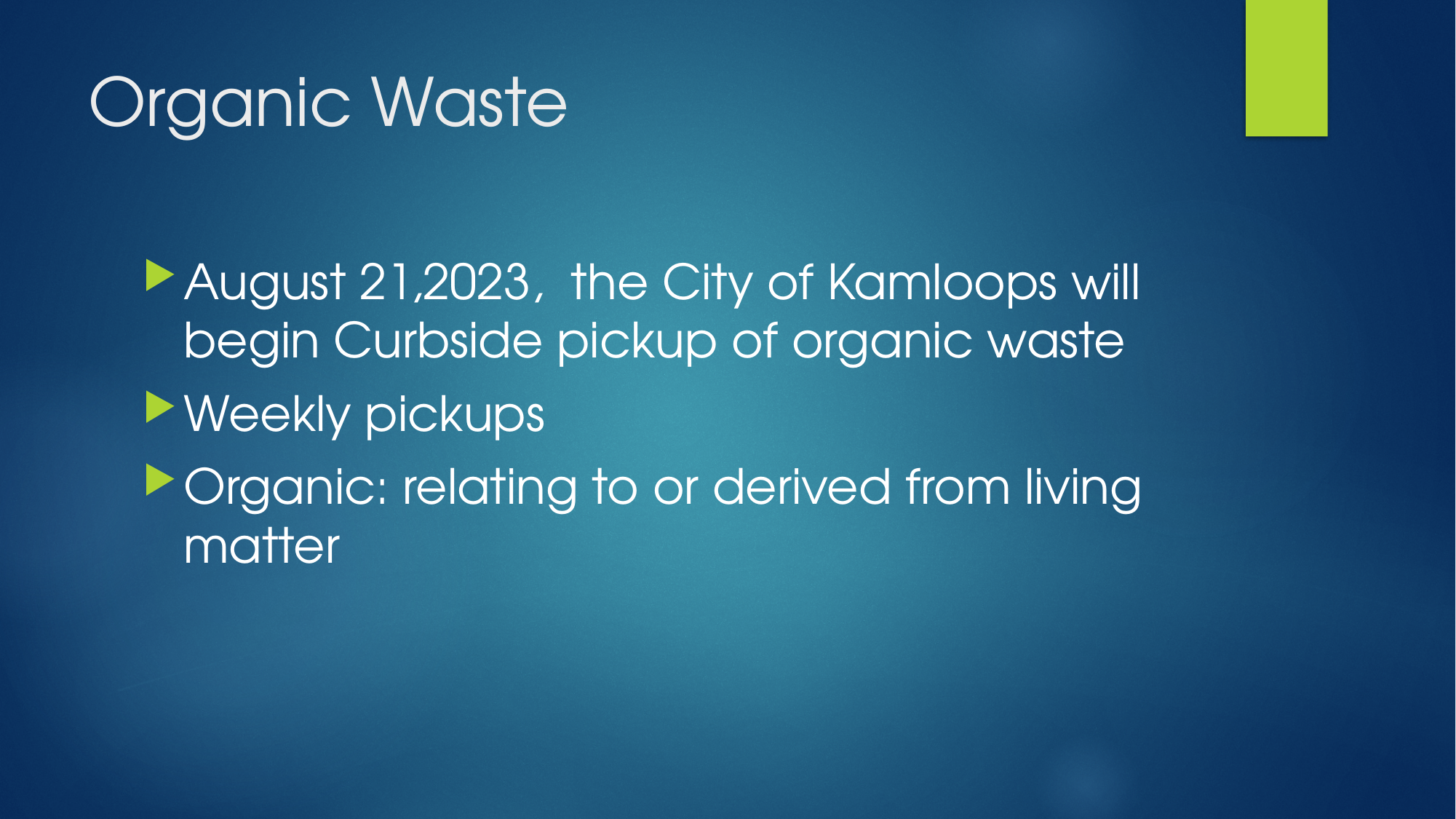

# Organic Waste
August 21,2023,  the City of Kamloops will begin Curbside pickup of organic waste
Weekly pickups
Organic: relating to or derived from living matter